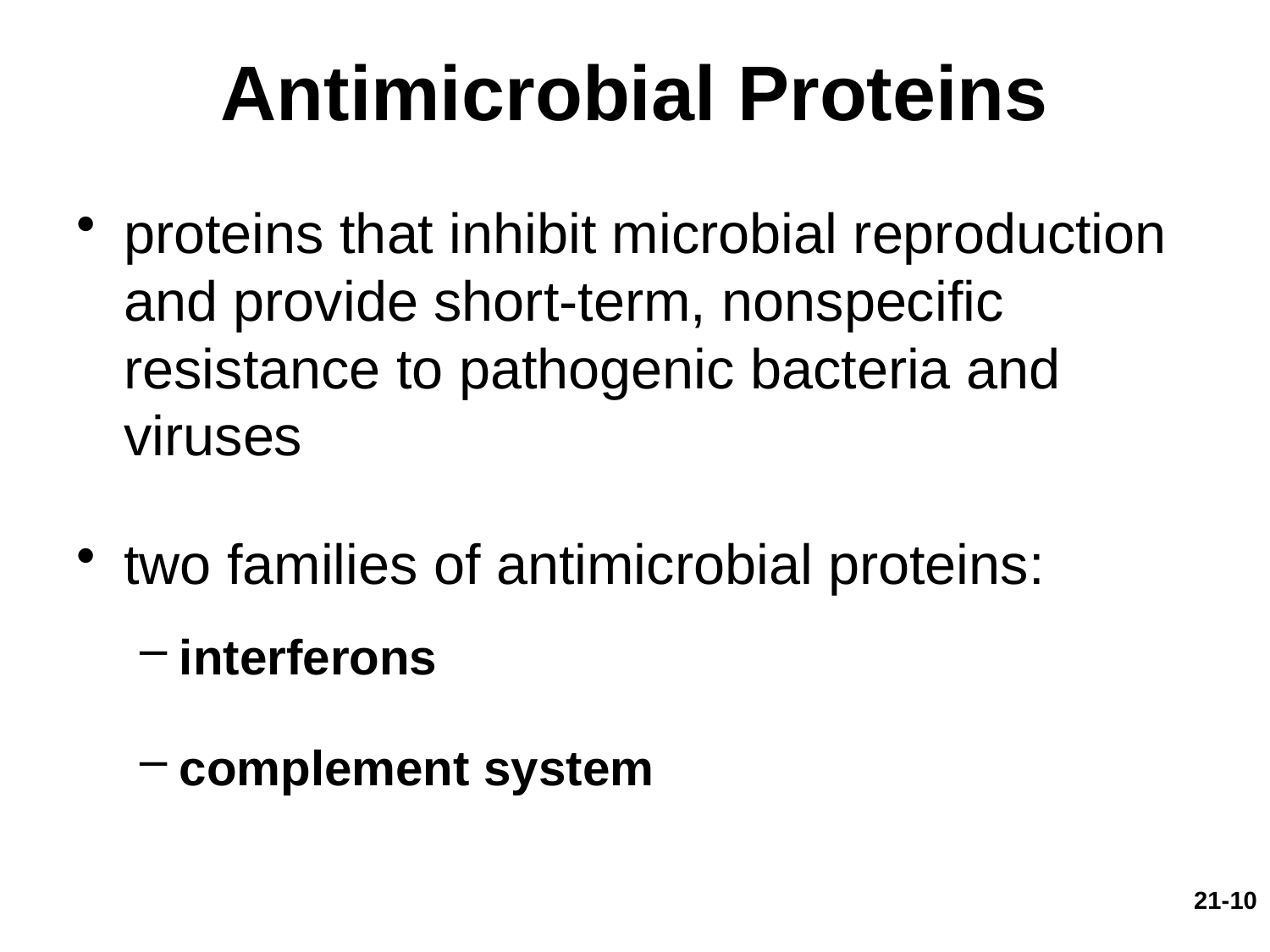

# Antimicrobial Proteins
proteins that inhibit microbial reproduction and provide short-term, nonspecific resistance to pathogenic bacteria and viruses

two families of antimicrobial proteins:

interferons

complement system
21-10